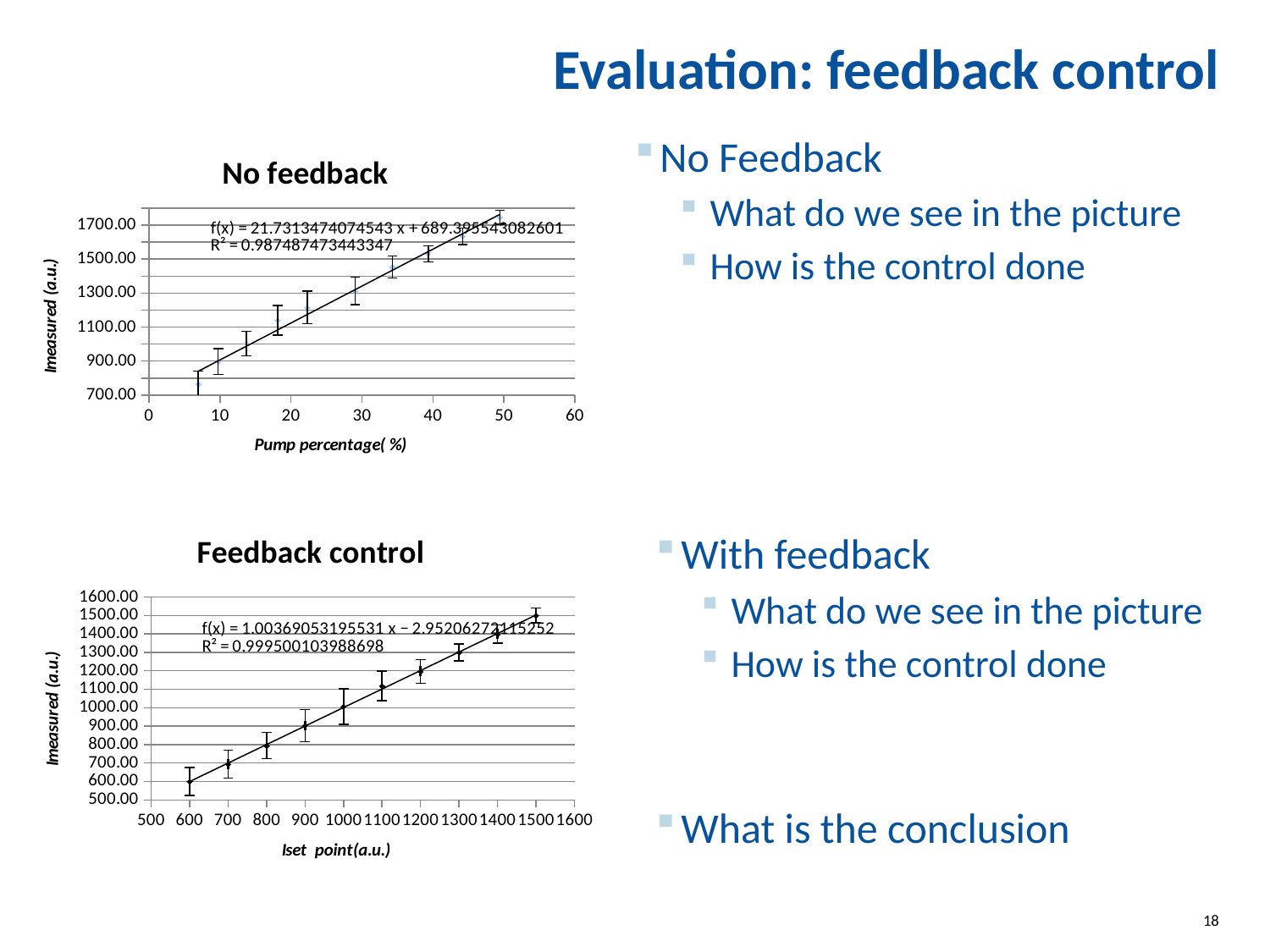

# Evaluation: feedback control
No Feedback
What do we see in the picture
How is the control done

### Chart: No feedback

| Category |  |
|---|---|

### Chart: Feedback control

| Category |  |
|---|---|
With feedback
What do we see in the picture
How is the control done

What is the conclusion